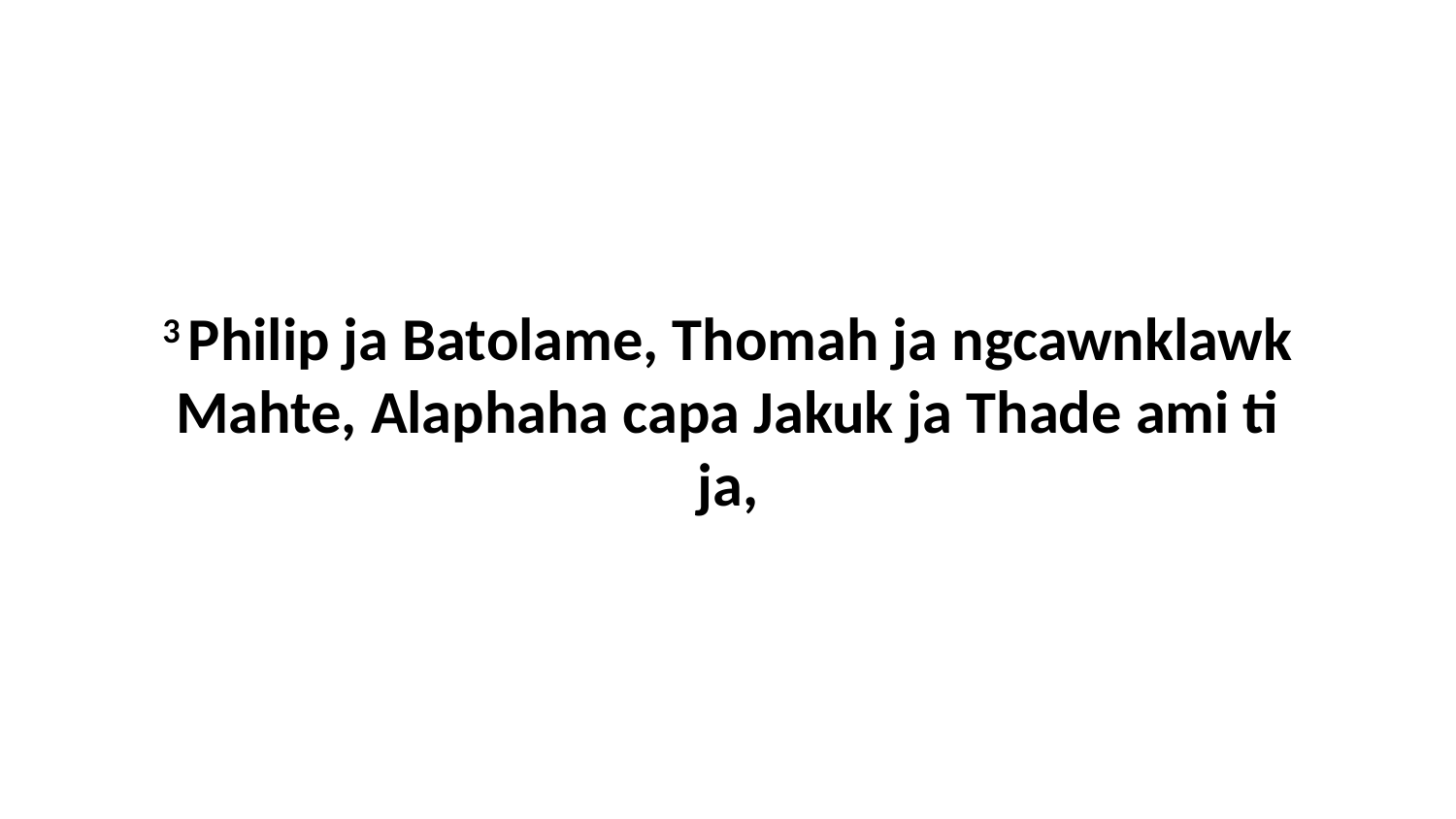

3 Philip ja Batolame, Thomah ja ngcawnklawk Mahte, Alaphaha capa Jakuk ja Thade ami ti ja,